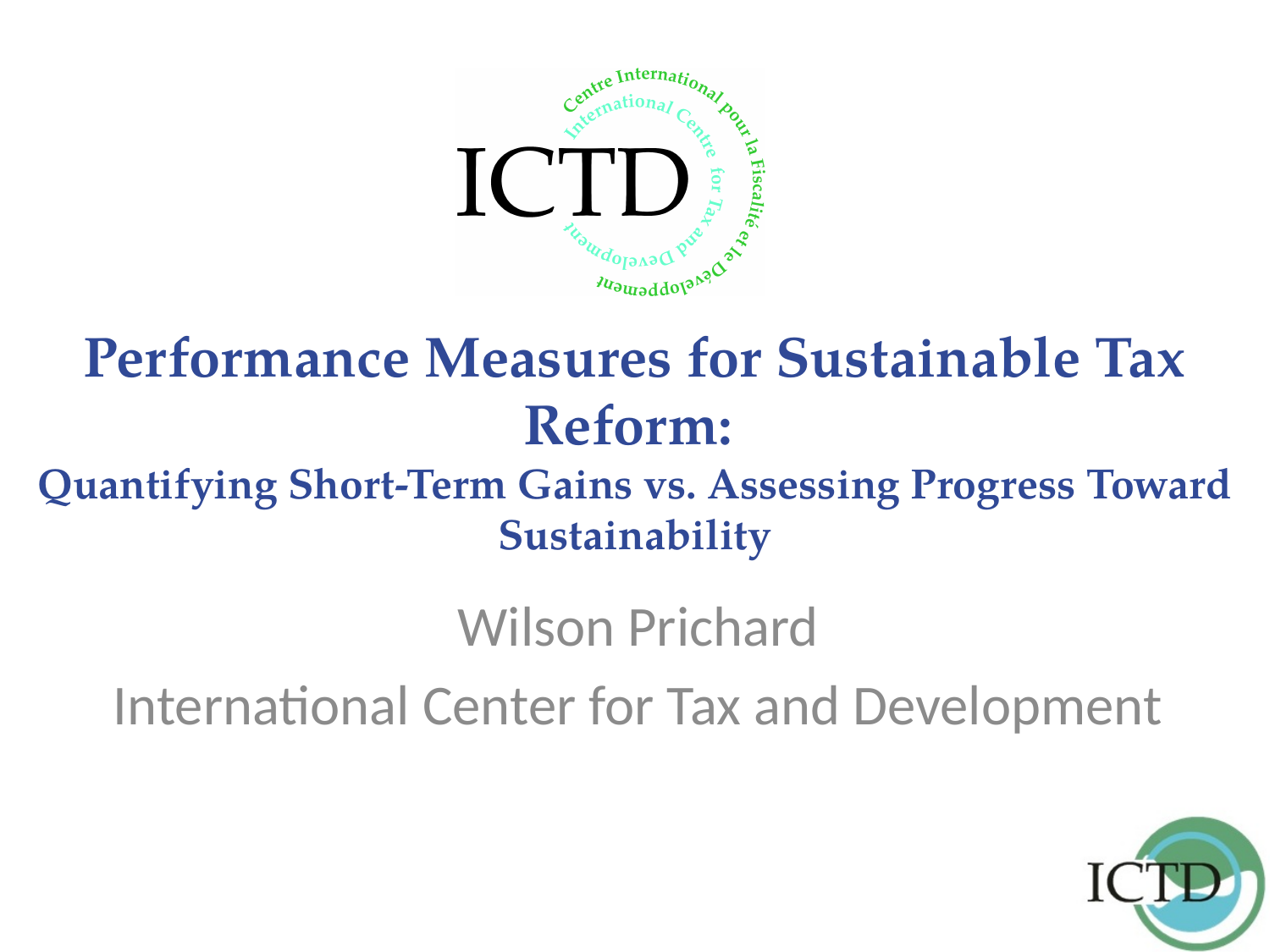

# Performance Measures for Sustainable Tax Reform: Quantifying Short-Term Gains vs. Assessing Progress Toward Sustainability
Wilson Prichard
International Center for Tax and Development